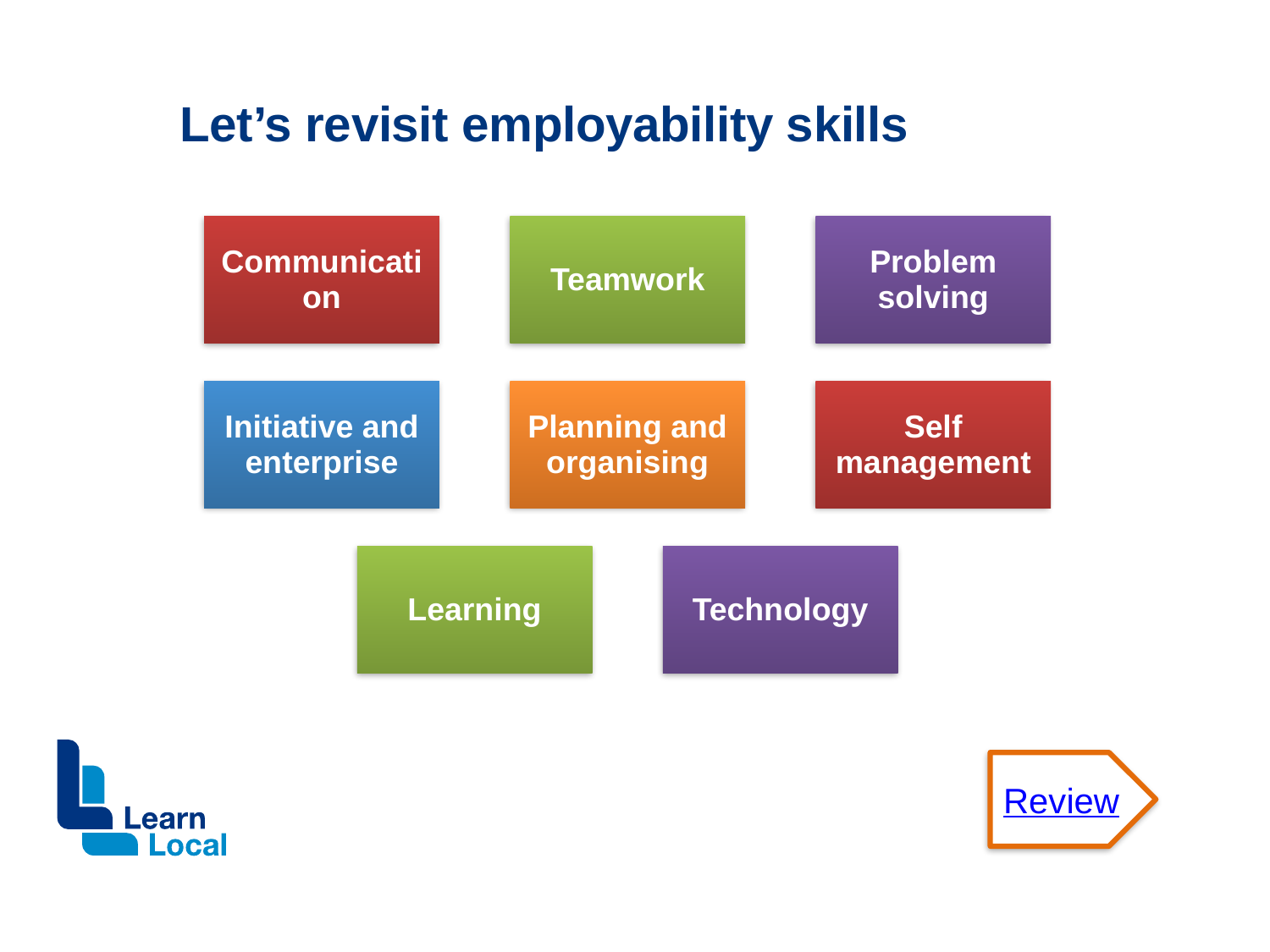

# Let’s revisit employability skills
Communication
Teamwork
Problem solving
Initiative and enterprise
Planning and organising
Self management
Learning
Technology
Review